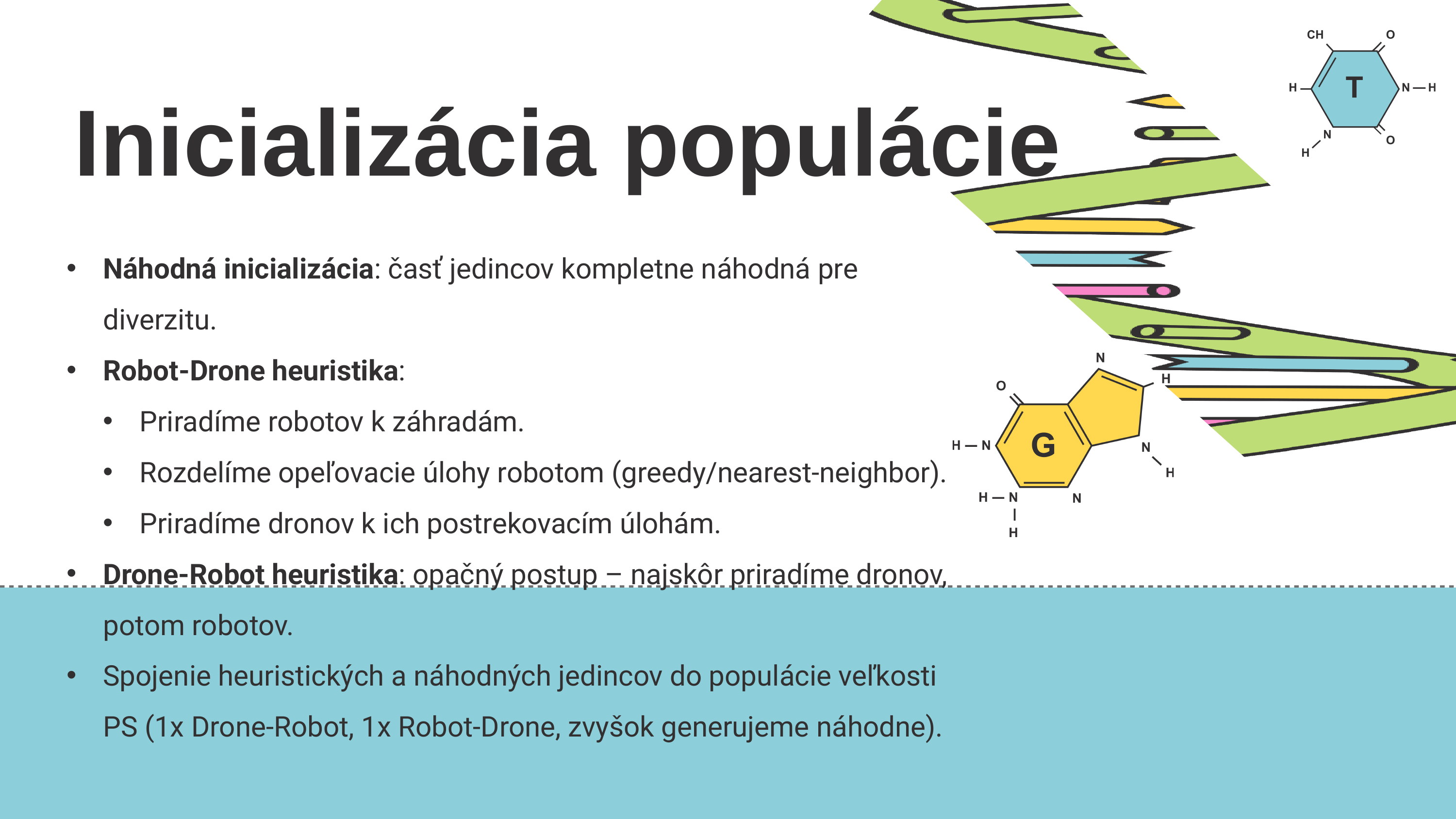

Inicializácia populácie
Náhodná inicializácia: časť jedincov kompletne náhodná pre diverzitu.
Robot-Drone heuristika:
Priradíme robotov k záhradám.
Rozdelíme opeľovacie úlohy robotom (greedy/nearest-neighbor).
Priradíme dronov k ich postrekovacím úlohám.
Drone-Robot heuristika: opačný postup – najskôr priradíme dronov, potom robotov.
Spojenie heuristických a náhodných jedincov do populácie veľkosti PS (1x Drone-Robot, 1x Robot-Drone, zvyšok generujeme náhodne).